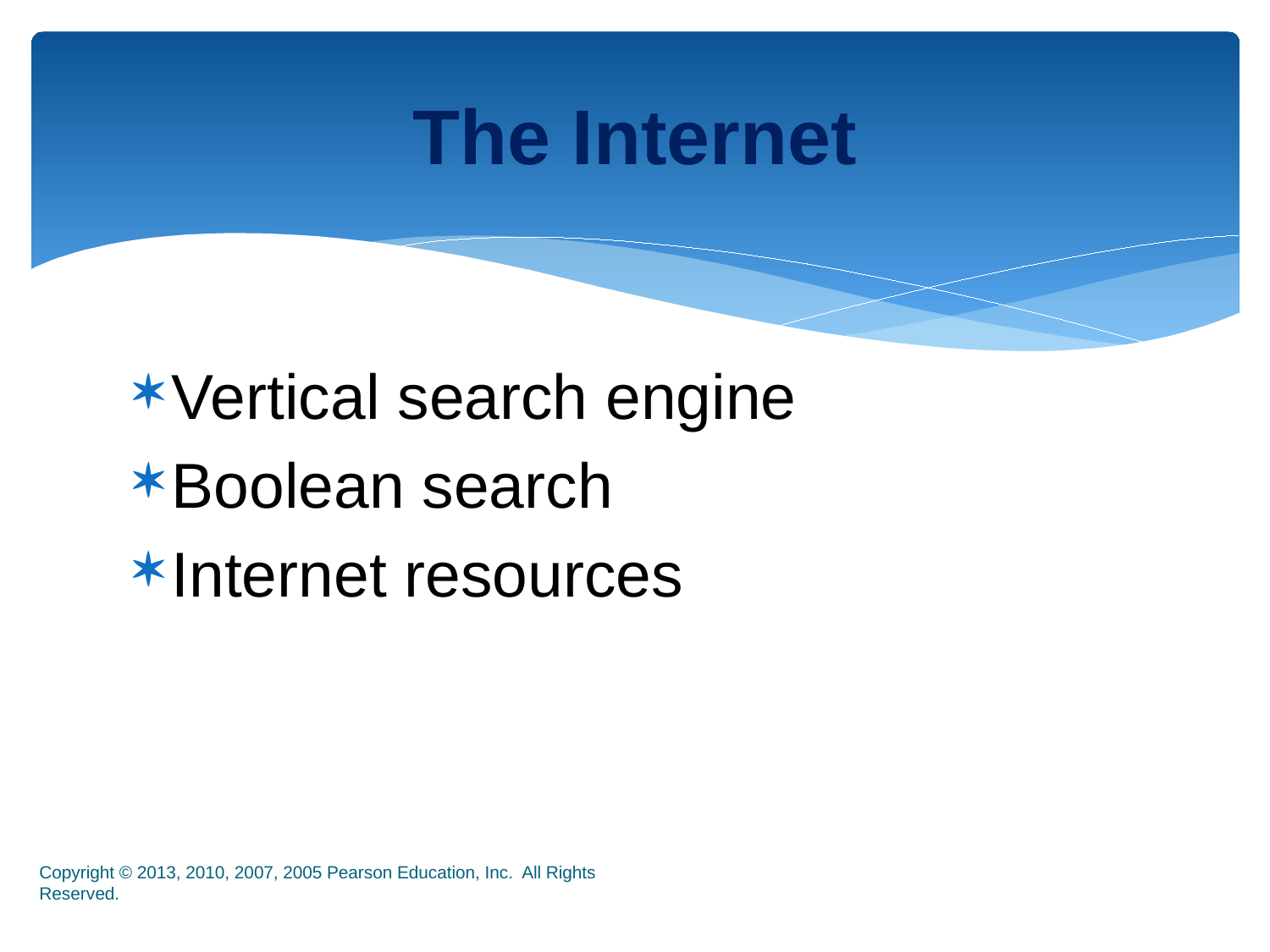

# The Internet
Vertical search engine
Boolean search
Internet resources